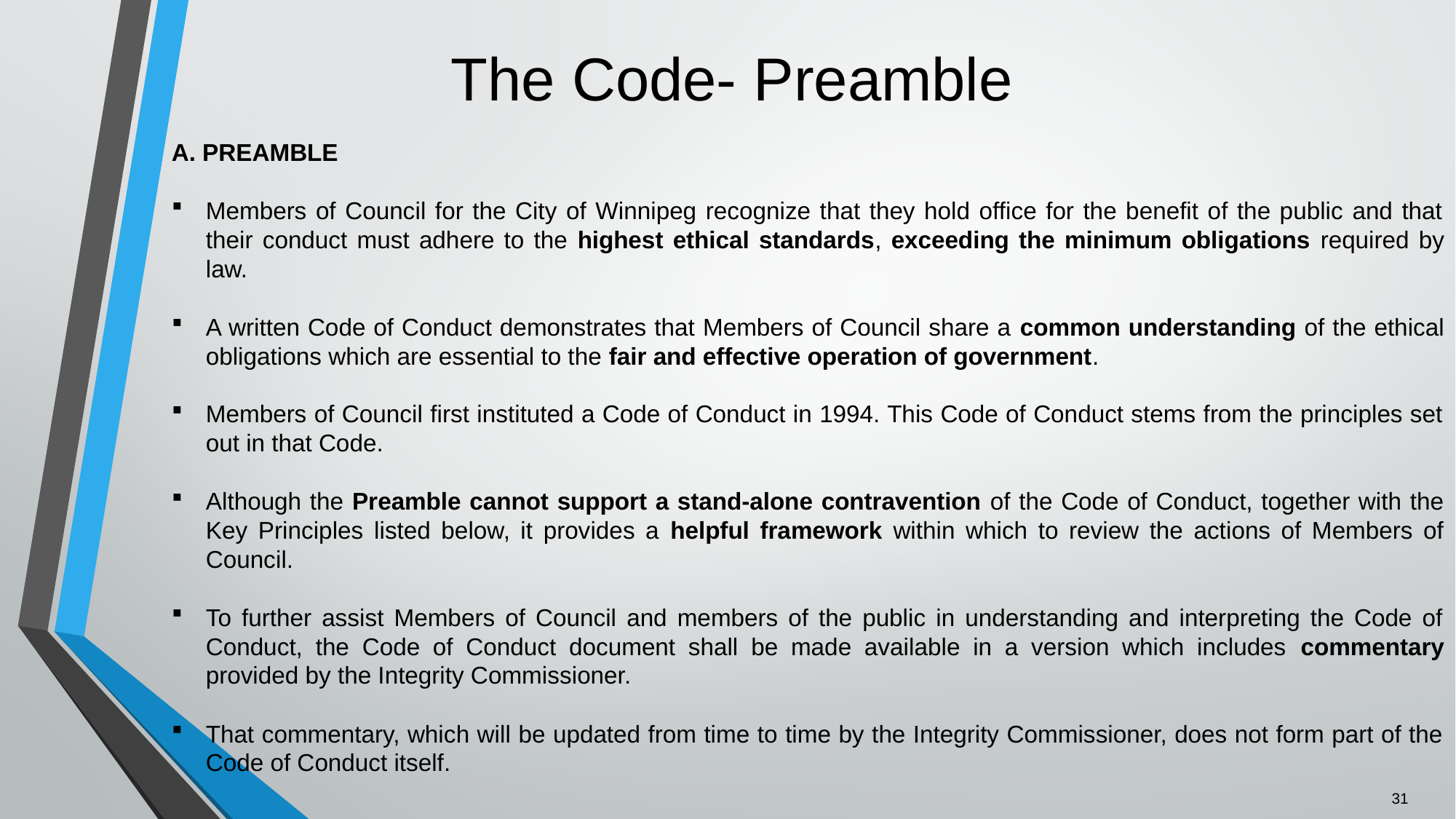

# The Code- Preamble
A. PREAMBLE

Members of Council for the City of Winnipeg recognize that they hold office for the benefit of the public and that their conduct must adhere to the highest ethical standards, exceeding the minimum obligations required by law.

A written Code of Conduct demonstrates that Members of Council share a common understanding of the ethical obligations which are essential to the fair and effective operation of government.

Members of Council first instituted a Code of Conduct in 1994. This Code of Conduct stems from the principles set out in that Code.

Although the Preamble cannot support a stand-alone contravention of the Code of Conduct, together with the Key Principles listed below, it provides a helpful framework within which to review the actions of Members of Council.

To further assist Members of Council and members of the public in understanding and interpreting the Code of Conduct, the Code of Conduct document shall be made available in a version which includes commentary provided by the Integrity Commissioner.

That commentary, which will be updated from time to time by the Integrity Commissioner, does not form part of the Code of Conduct itself.
31